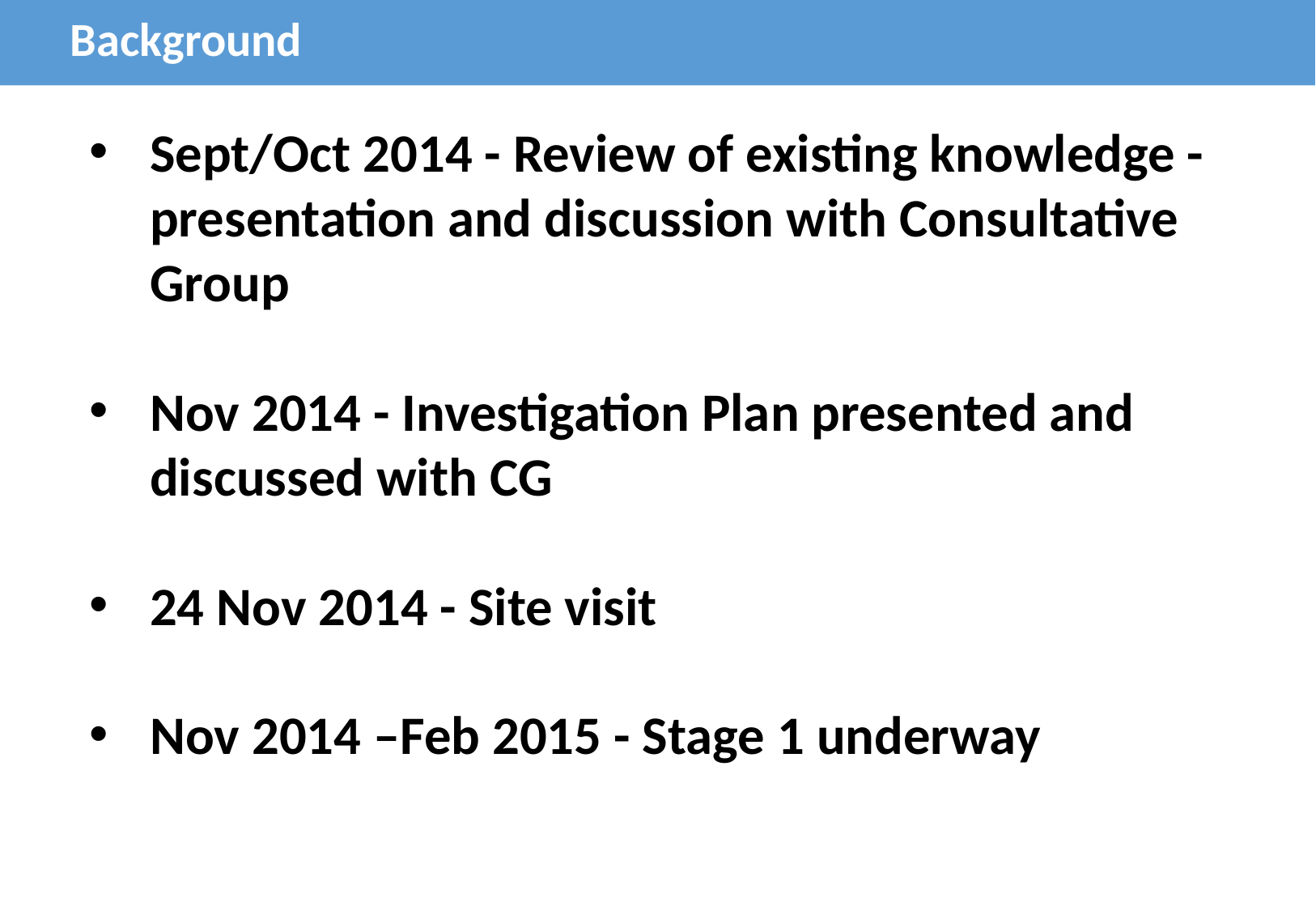

Background
Sept/Oct 2014 - Review of existing knowledge -presentation and discussion with Consultative Group

Nov 2014 - Investigation Plan presented and discussed with CG

24 Nov 2014 - Site visit

Nov 2014 –Feb 2015 - Stage 1 underway